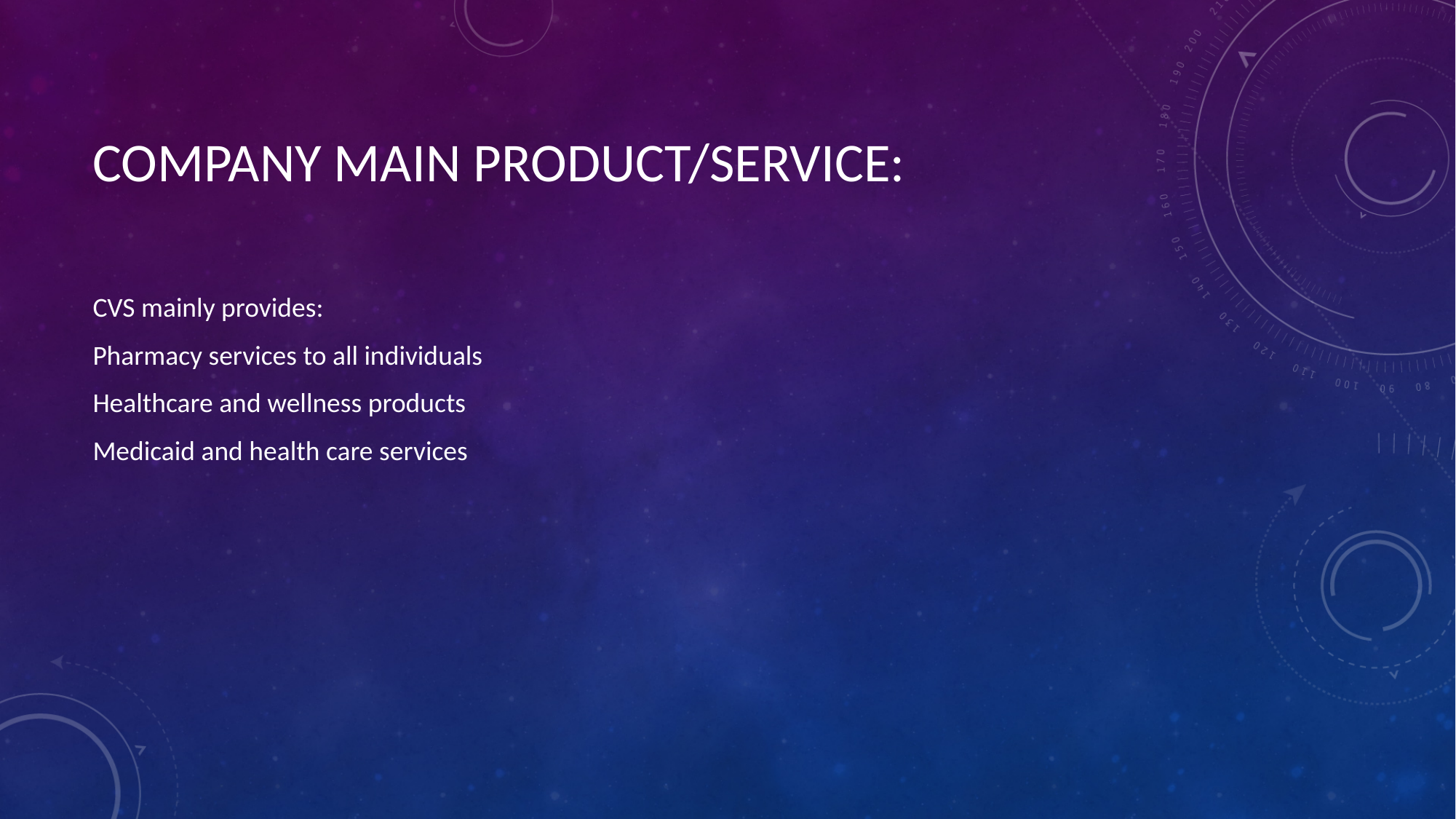

# Company Main Product/Service:
CVS mainly provides:
Pharmacy services to all individuals
Healthcare and wellness products
Medicaid and health care services